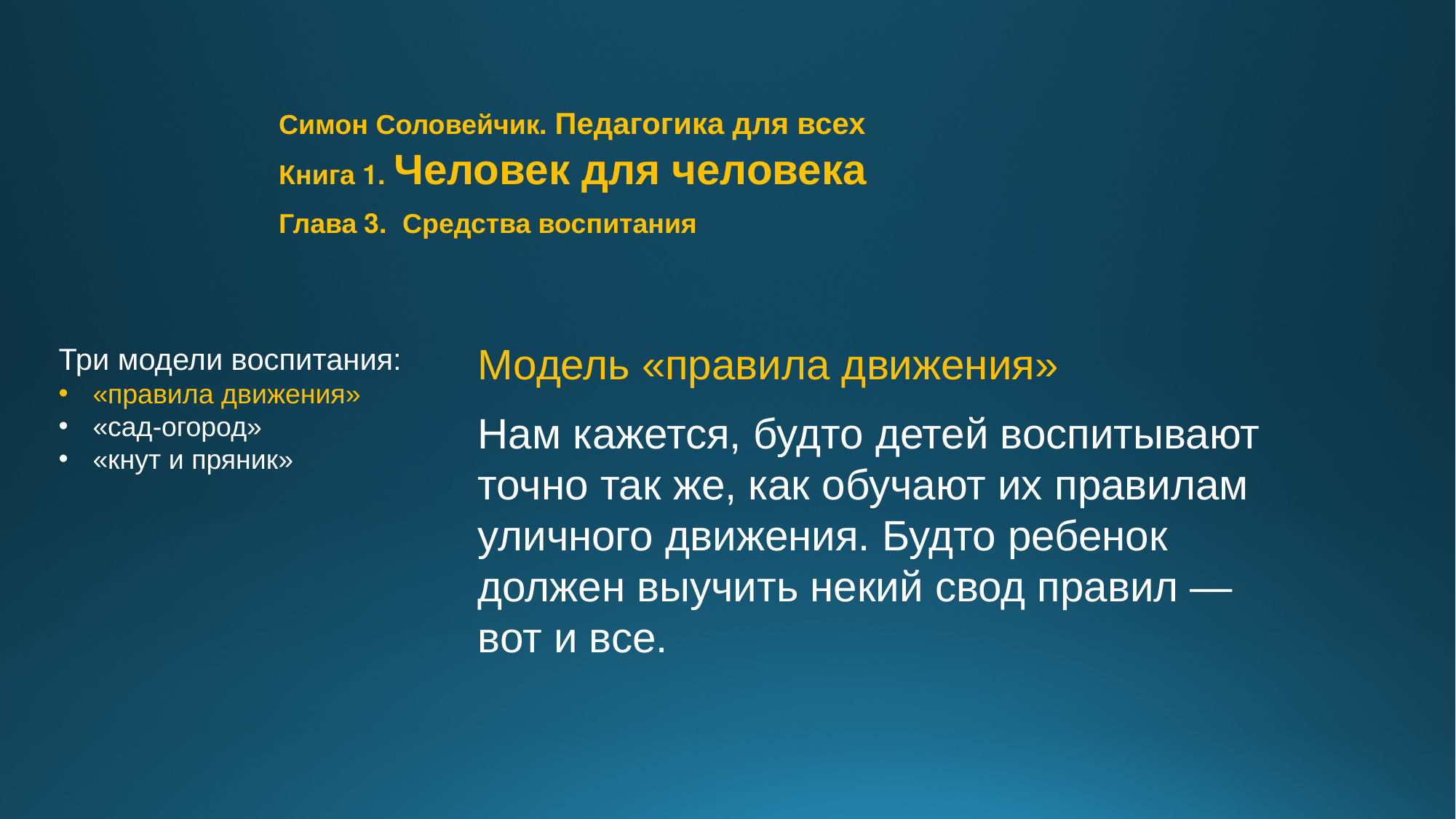

Симон Соловейчик. Педагогика для всех

Книга 1. Человек для человека

Глава 3.  Средства воспитания
Модель «правила движения»

Нам кажется, будто детей воспитывают точно так же, как обучают их правилам уличного движения. Будто ребенок должен выучить некий свод правил — вот и все.
Три модели воспитания:
«правила движения»
«сад-огород»
«кнут и пряник»